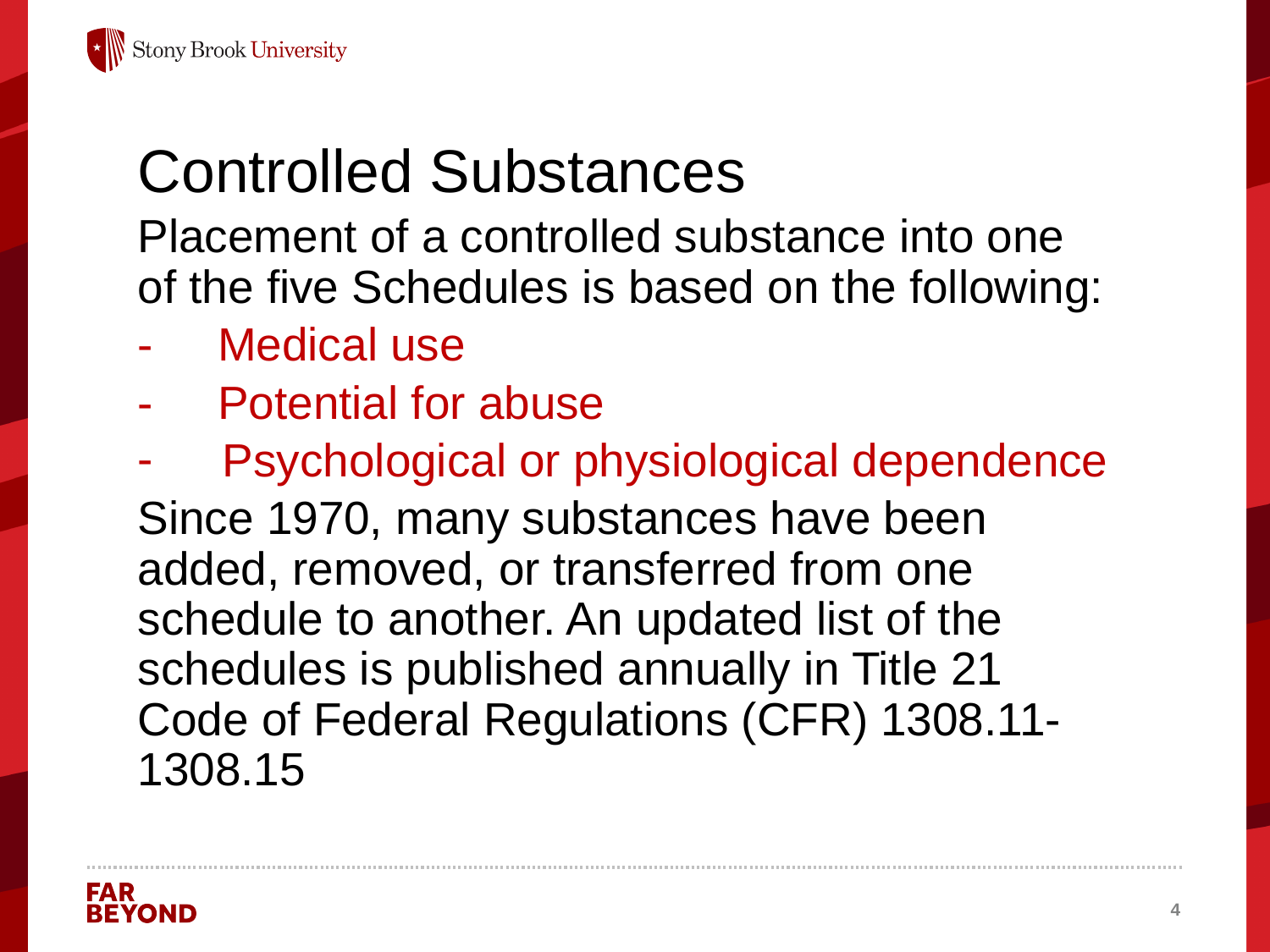

Controlled Substances
Placement of a controlled substance into one of the five Schedules is based on the following:
-     Medical use
-     Potential for abuse
Psychological or physiological dependence
Since 1970, many substances have been added, removed, or transferred from one schedule to another. An updated list of the schedules is published annually in Title 21 Code of Federal Regulations (CFR) 1308.11-1308.15
4